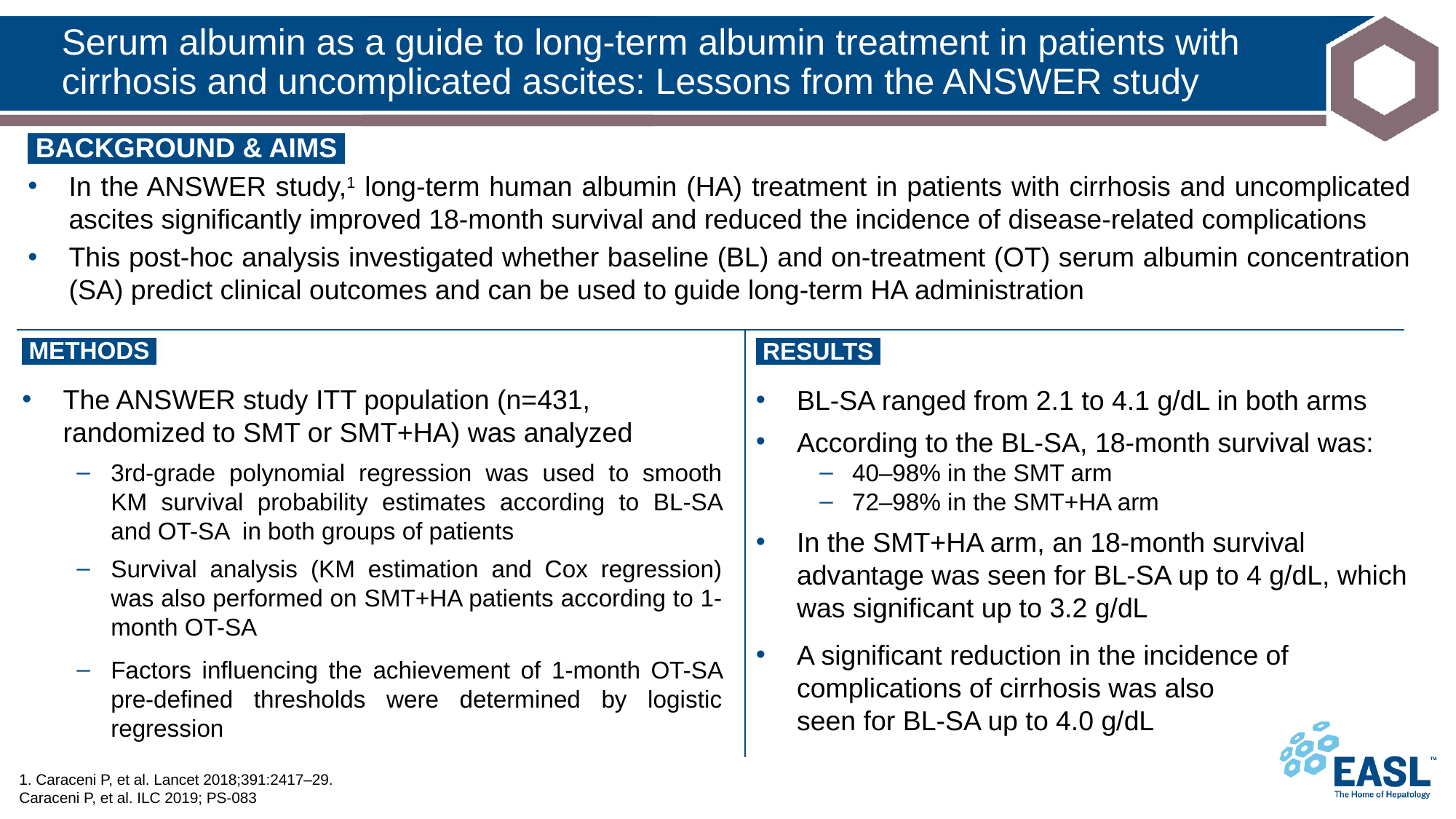

# Serum albumin as a guide to long-term albumin treatment in patients with cirrhosis and uncomplicated ascites: Lessons from the ANSWER study
 BACKGROUND & AIMS ​
In the ANSWER study,1 long-term human albumin (HA) treatment in patients with cirrhosis and uncomplicated ascites significantly improved 18-month survival and reduced the incidence of disease-related complications
This post-hoc analysis investigated whether baseline (BL) and on-treatment (OT) serum albumin concentration (SA) predict clinical outcomes and can be used to guide long-term HA administration
 METHODS ​
The ANSWER study ITT population (n=431, randomized to SMT or SMT+HA) was analyzed
3rd-grade polynomial regression was used to smooth KM survival probability estimates according to BL-SA and OT-SA  in both groups of patients
Survival analysis (KM estimation and Cox regression) was also performed on SMT+HA patients according to 1-month OT-SA
Factors influencing the achievement of 1-month OT-SA pre-defined thresholds were determined by logistic regression
 RESULTS ​
BL-SA ranged from 2.1 to 4.1 g/dL in both arms
According to the BL-SA, 18-month survival was:
40–98% in the SMT arm
72–98% in the SMT+HA arm
In the SMT+HA arm, an 18-month survival advantage was seen for BL-SA up to 4 g/dL, which was significant up to 3.2 g/dL
A significant reduction in the incidence of complications of cirrhosis was also
seen for BL-SA up to 4.0 g/dL
1. Caraceni P, et al. Lancet 2018;391:2417–29.
Caraceni P, et al. ILC 2019; PS-083